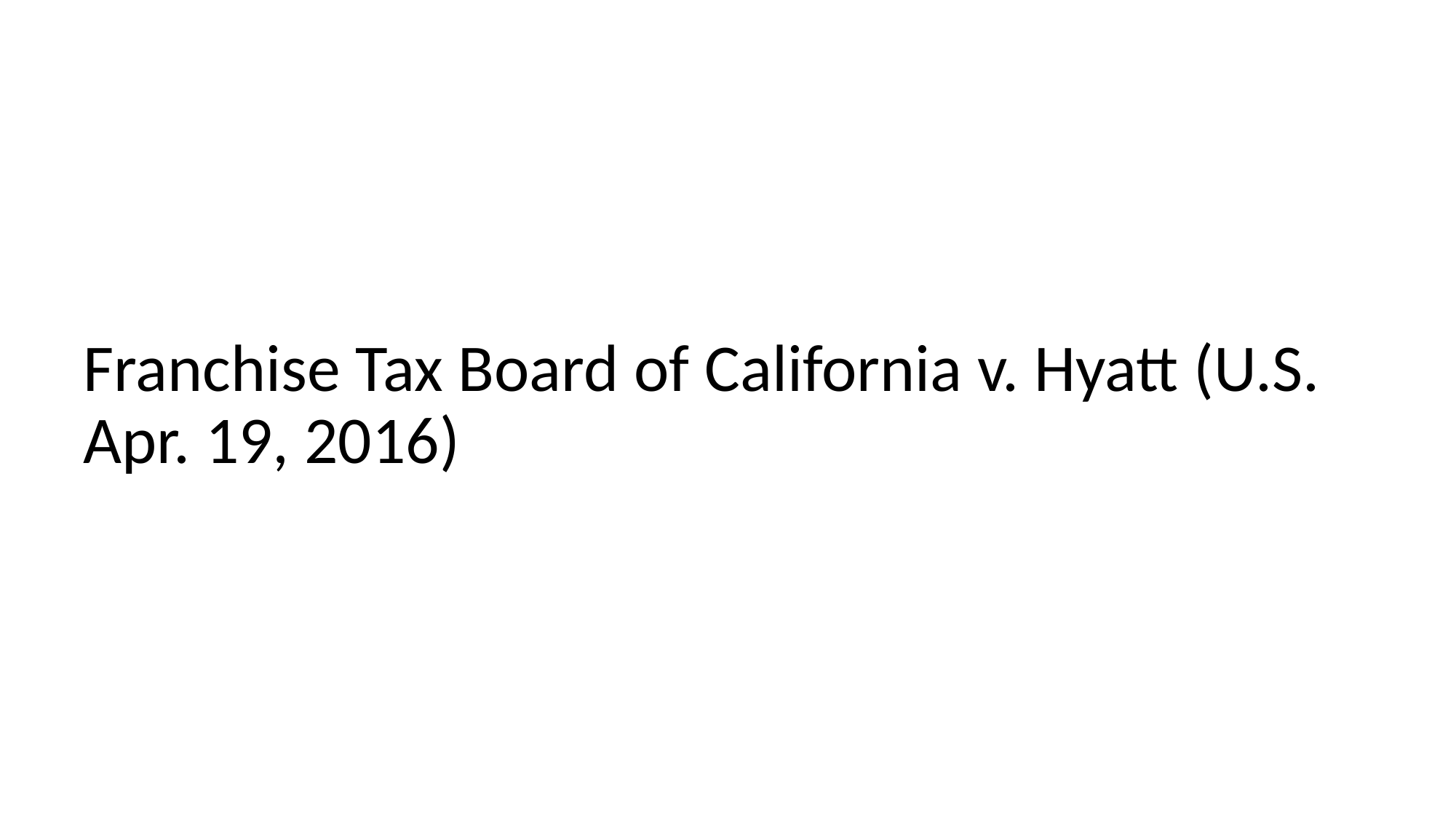

# Franchise Tax Board of California v. Hyatt (U.S. Apr. 19, 2016)